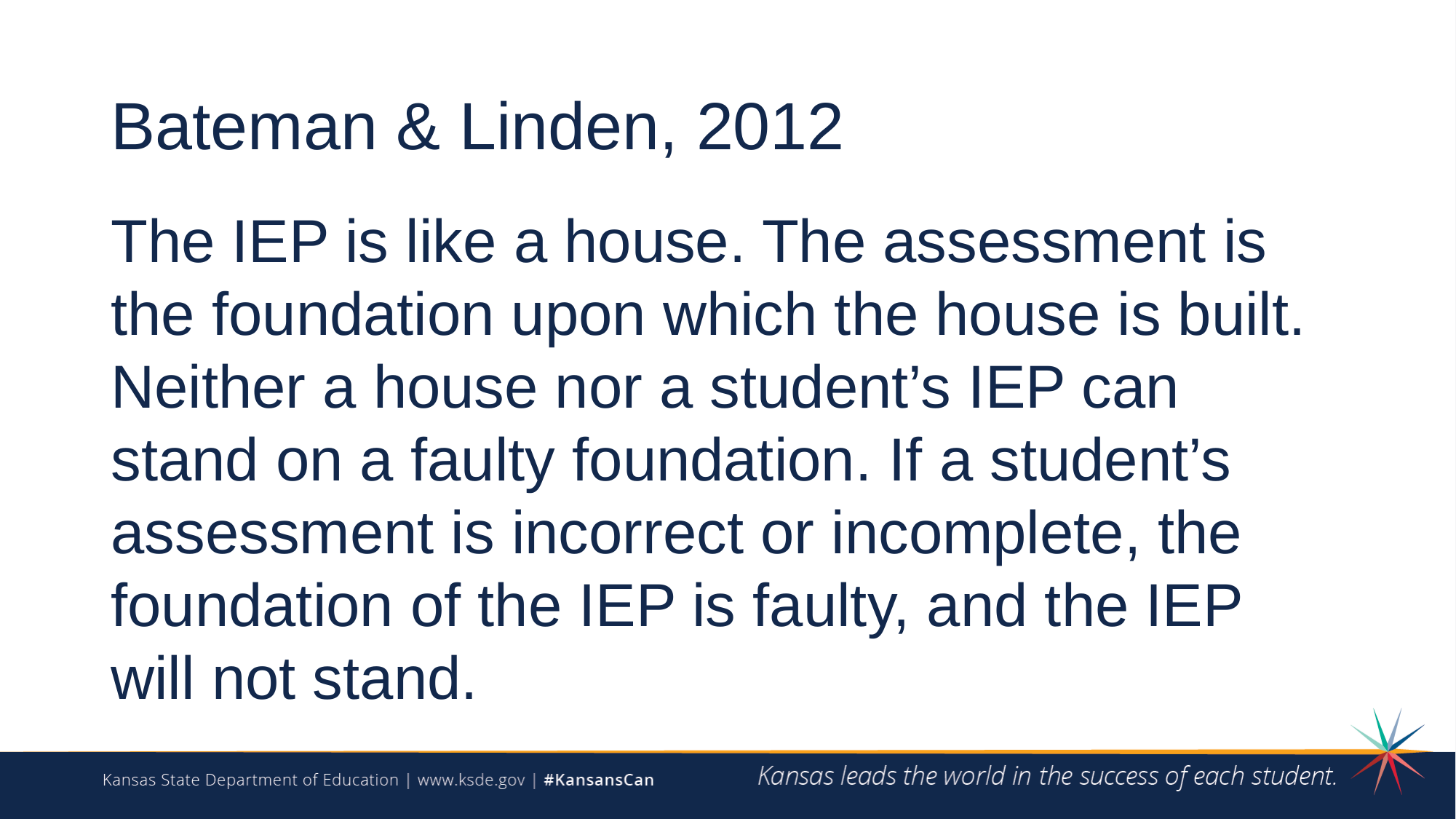

# Bateman & Linden, 2012
The IEP is like a house. The assessment is the foundation upon which the house is built. Neither a house nor a student’s IEP can stand on a faulty foundation. If a student’s assessment is incorrect or incomplete, the foundation of the IEP is faulty, and the IEP will not stand.